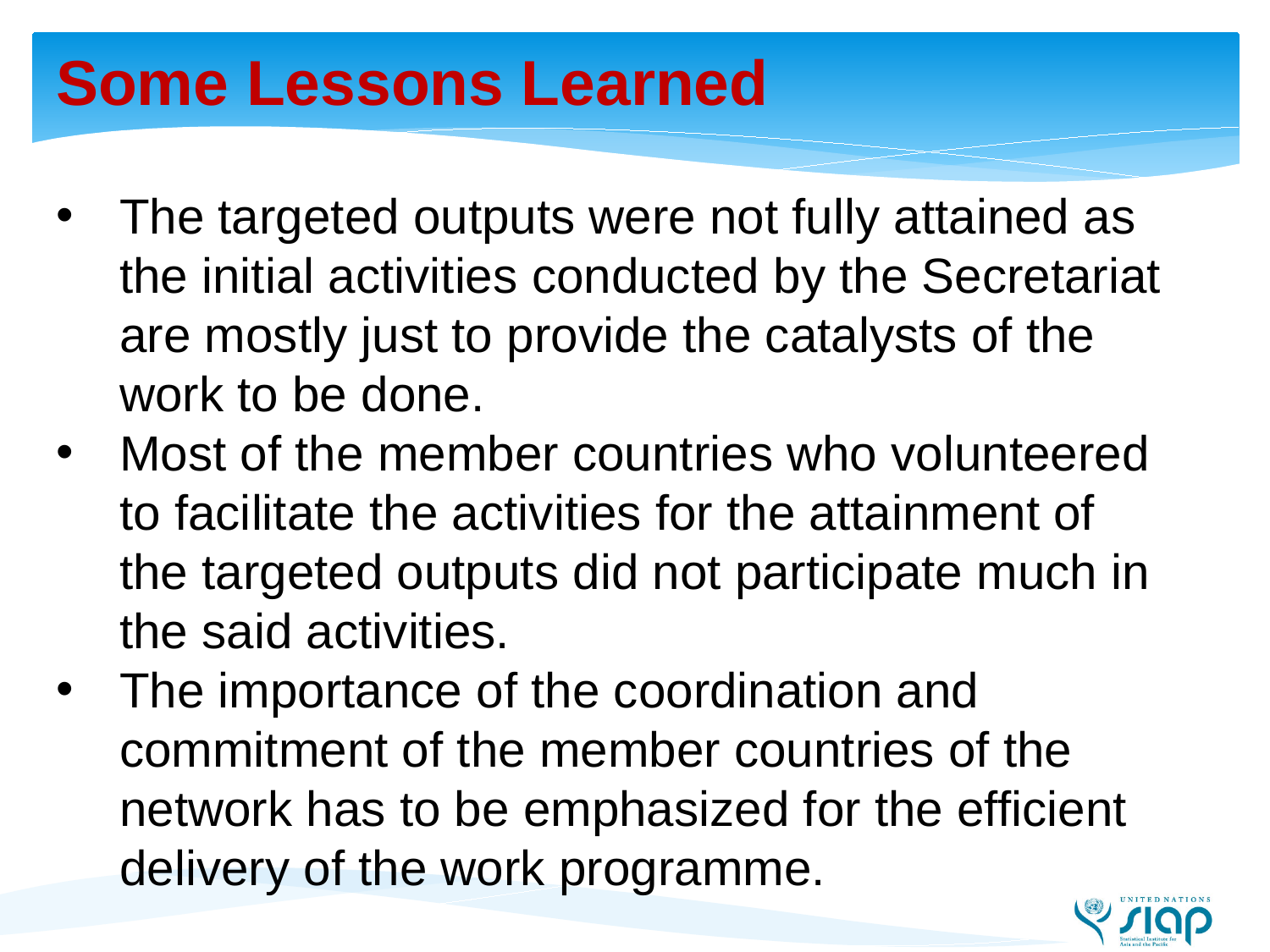

# Some Lessons Learned
The targeted outputs were not fully attained as the initial activities conducted by the Secretariat are mostly just to provide the catalysts of the work to be done.
Most of the member countries who volunteered to facilitate the activities for the attainment of the targeted outputs did not participate much in the said activities.
The importance of the coordination and commitment of the member countries of the network has to be emphasized for the efficient delivery of the work programme.